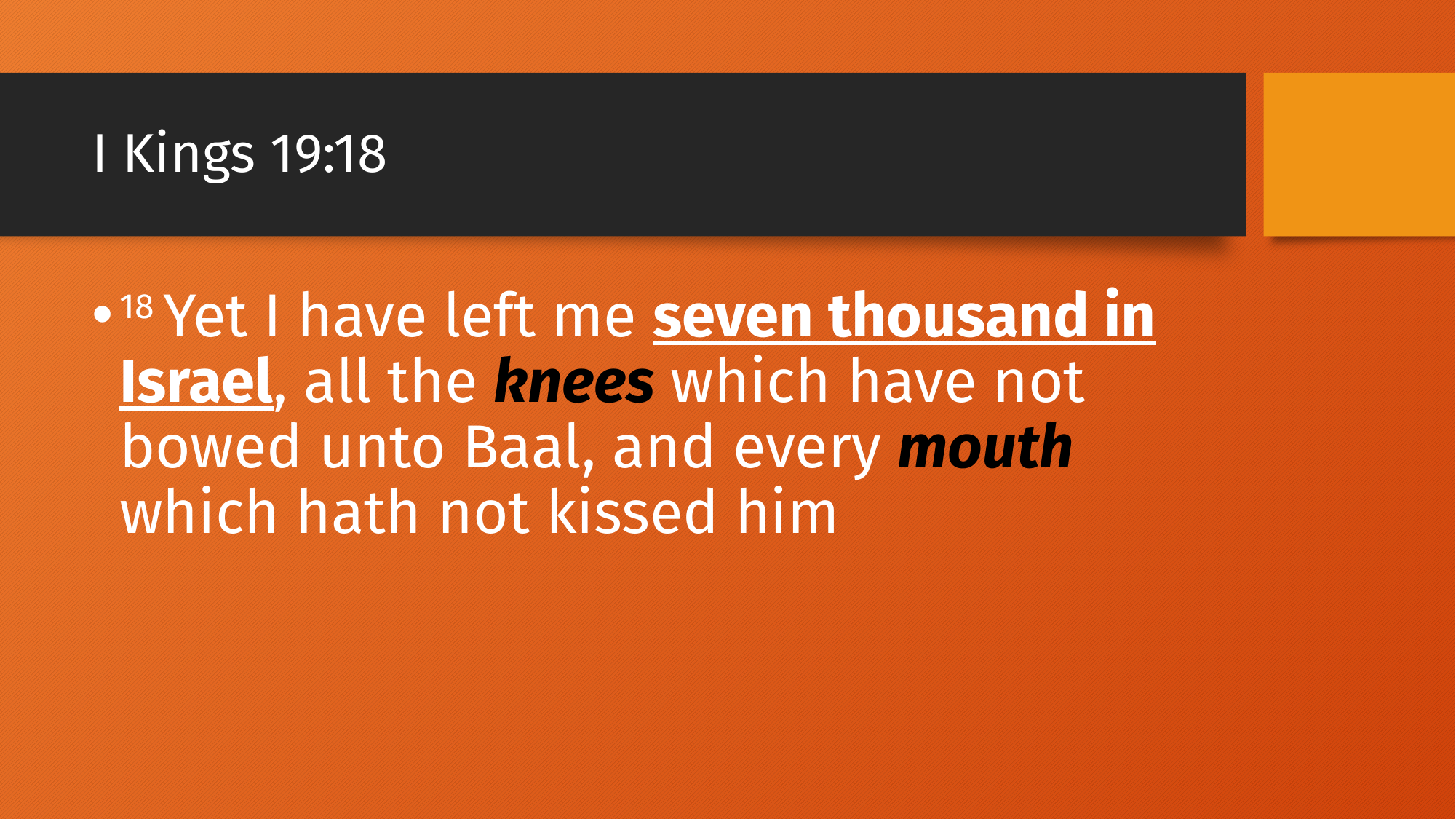

# I Kings 19:18
18 Yet I have left me seven thousand in Israel, all the knees which have not bowed unto Baal, and every mouth which hath not kissed him